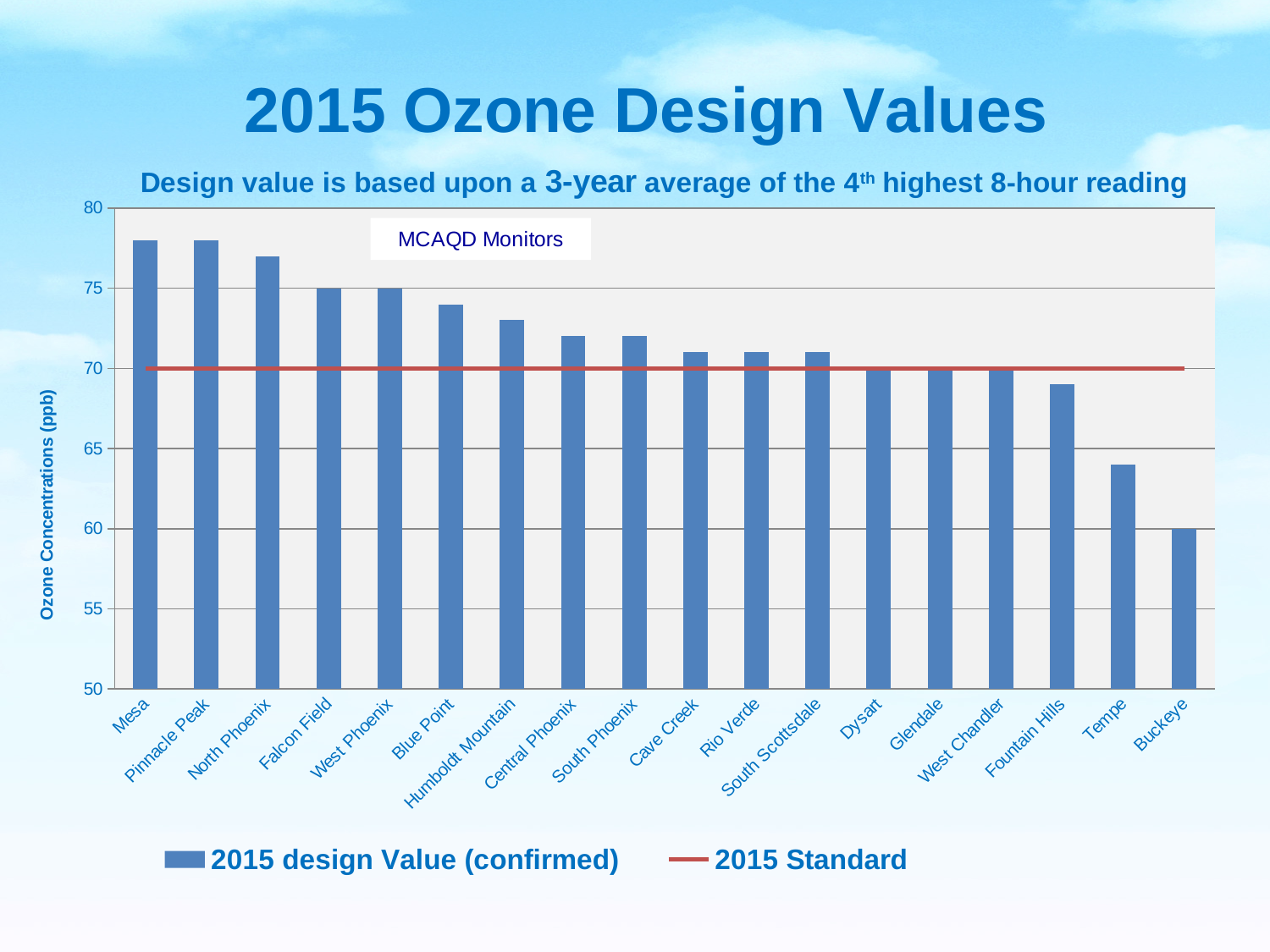

### Chart: 2015 Ozone Design Values

| Category | 2015 design Value (confirmed) | 2015 Standard |
|---|---|---|
| Mesa | 78.0 | 70.0 |
| Pinnacle Peak | 78.0 | 70.0 |
| North Phoenix | 77.0 | 70.0 |
| Falcon Field | 75.0 | 70.0 |
| West Phoenix | 75.0 | 70.0 |
| Blue Point | 74.0 | 70.0 |
| Humboldt Mountain | 73.0 | 70.0 |
| Central Phoenix | 72.0 | 70.0 |
| South Phoenix | 72.0 | 70.0 |
| Cave Creek | 71.0 | 70.0 |
| Rio Verde | 71.0 | 70.0 |
| South Scottsdale | 71.0 | 70.0 |
| Dysart | 70.0 | 70.0 |
| Glendale | 70.0 | 70.0 |
| West Chandler | 70.0 | 70.0 |
| Fountain Hills | 69.0 | 70.0 |
| Tempe | 64.0 | 70.0 |
| Buckeye | 60.0 | 70.0 |